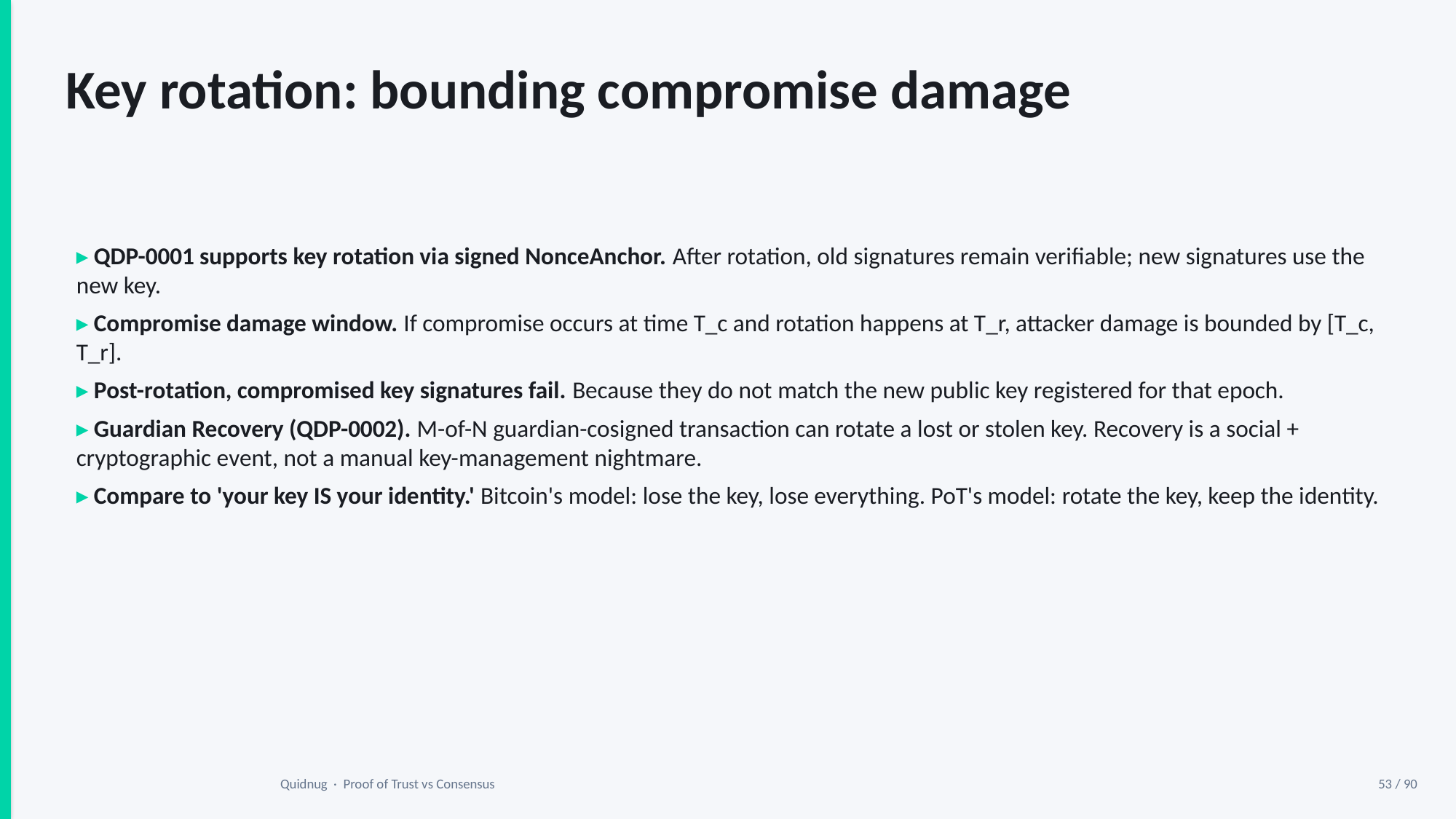

Key rotation: bounding compromise damage
▸ QDP-0001 supports key rotation via signed NonceAnchor. After rotation, old signatures remain verifiable; new signatures use the new key.
▸ Compromise damage window. If compromise occurs at time T_c and rotation happens at T_r, attacker damage is bounded by [T_c, T_r].
▸ Post-rotation, compromised key signatures fail. Because they do not match the new public key registered for that epoch.
▸ Guardian Recovery (QDP-0002). M-of-N guardian-cosigned transaction can rotate a lost or stolen key. Recovery is a social + cryptographic event, not a manual key-management nightmare.
▸ Compare to 'your key IS your identity.' Bitcoin's model: lose the key, lose everything. PoT's model: rotate the key, keep the identity.
Quidnug  ·  Proof of Trust vs Consensus
53 / 90